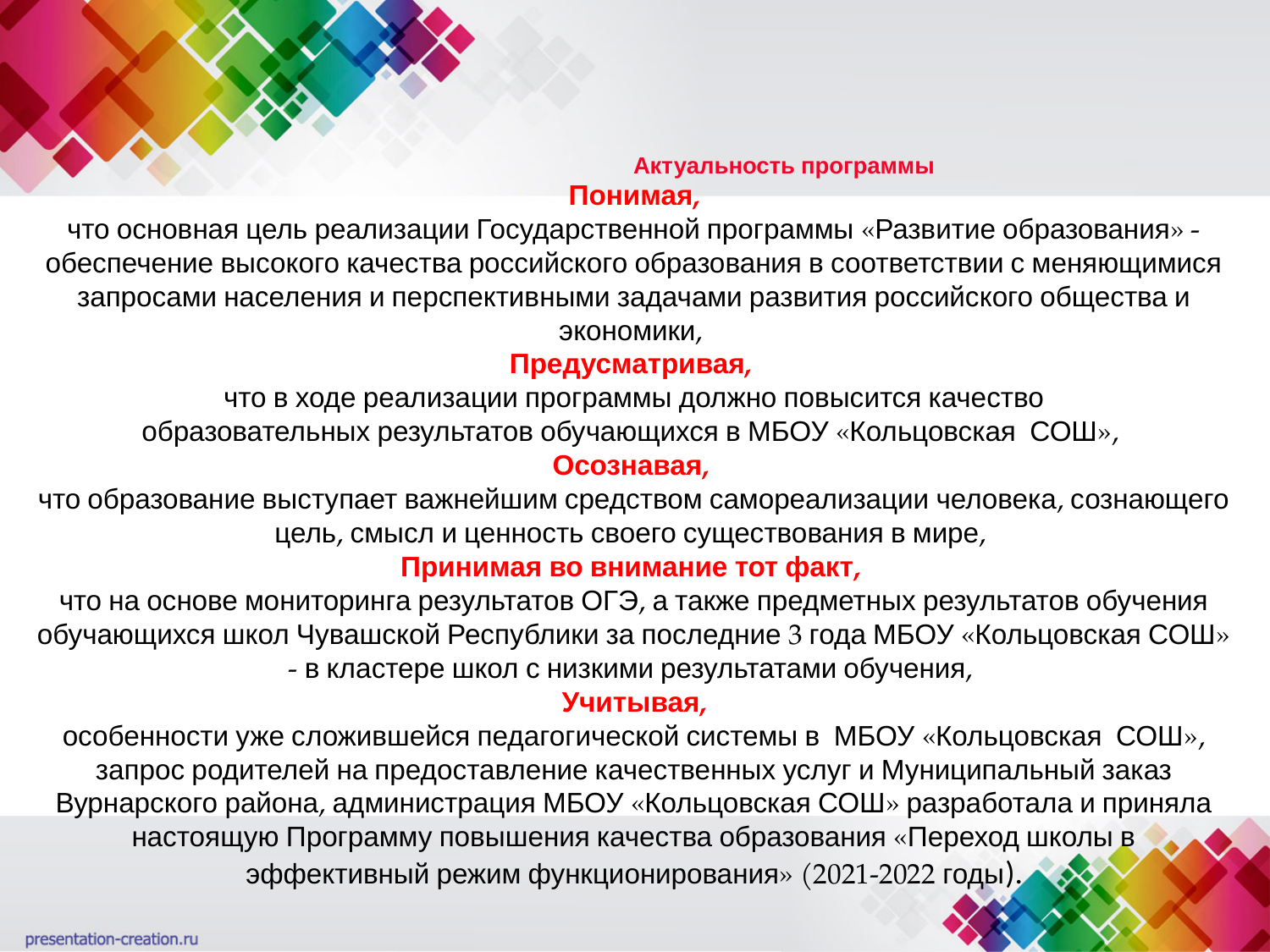

# Актуальность программы

Понимая,​
что основная цель реализации Государственной программы «Развитие образования» - обеспечение высокого качества российского образования в соответствии с меняющимися запросами населения и перспективными задачами развития российского общества и экономики, ​
Предусматривая, ​
что в ходе реализации программы должно повысится качество образовательных результатов обучающихся в МБОУ «Кольцовская  СОШ»,
Осознавая, ​
что образование выступает важнейшим средством самореализации человека, сознающего цель, смысл и ценность своего существования в мире, ​
Принимая во внимание тот факт, ​
что на основе мониторинга результатов ОГЭ, а также предметных результатов обучения обучающихся школ Чувашской Республики за последние 3 года МБОУ «Кольцовская СОШ» - в кластере школ с низкими результатами обучения, ​
Учитывая,​
особенности уже сложившейся педагогической системы в ​ МБОУ «Кольцовская  СОШ», запрос родителей на предоставление качественных услуг и Муниципальный заказ Вурнарского района, администрация ​МБОУ «Кольцовская СОШ» разработала и приняла настоящую Программу повышения качества образования «Переход школы в эффективный режим функционирования» (2021-2022 годы).​